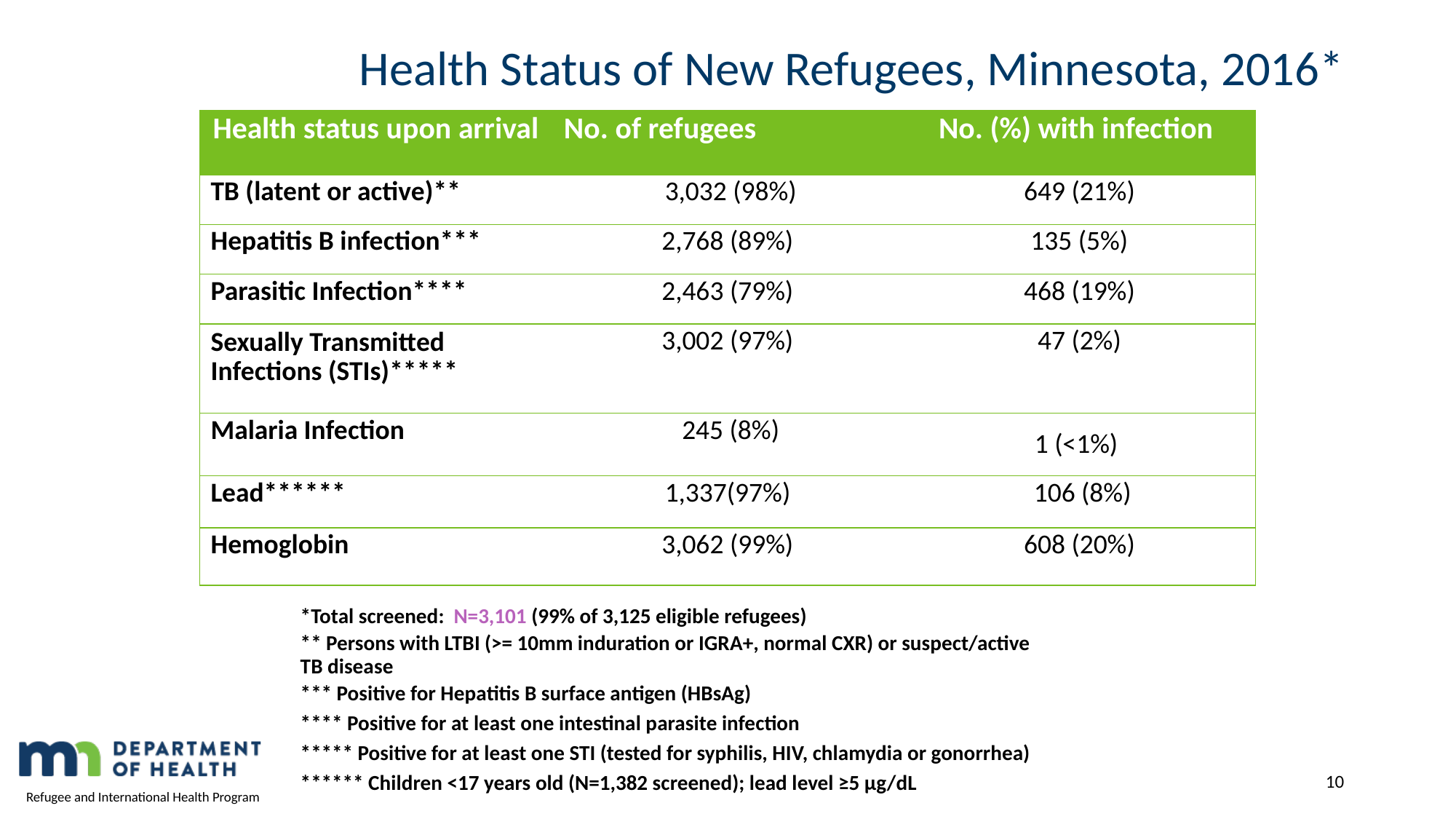

# Health Status of New Refugees, Minnesota, 2016*
| Health status upon arrival | No. of refugees | No. (%) with infection |
| --- | --- | --- |
| TB (latent or active)\*\* | 3,032 (98%) | 649 (21%) |
| Hepatitis B infection\*\*\* | 2,768 (89%) | 135 (5%) |
| Parasitic Infection\*\*\*\* | 2,463 (79%) | 468 (19%) |
| Sexually Transmitted Infections (STIs)\*\*\*\*\* | 3,002 (97%) | 47 (2%) |
| Malaria Infection | 245 (8%) | 1 (<1%) |
| Lead\*\*\*\*\*\* | 1,337(97%) | 106 (8%) |
| Hemoglobin | 3,062 (99%) | 608 (20%) |
*Total screened:  N=3,101 (99% of 3,125 eligible refugees)
** Persons with LTBI (>= 10mm induration or IGRA+, normal CXR) or suspect/active TB disease
*** Positive for Hepatitis B surface antigen (HBsAg)
**** Positive for at least one intestinal parasite infection
***** Positive for at least one STI (tested for syphilis, HIV, chlamydia or gonorrhea)
****** Children <17 years old (N=1,382 screened); lead level ≥5 µg/dL
10